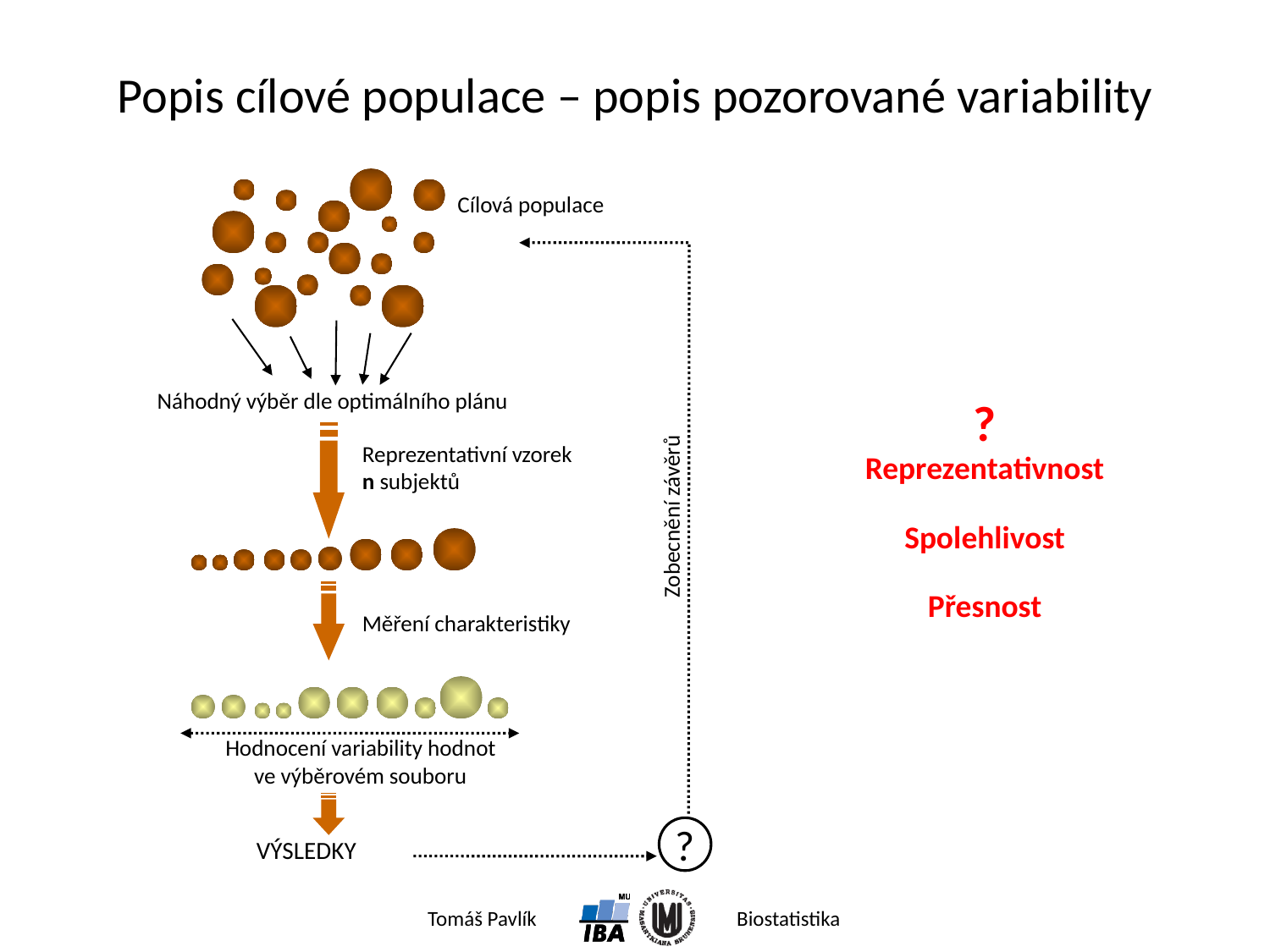

# Popis cílové populace – popis pozorované variability

Cílová populace

Náhodný výběr dle optimálního plánu
?
Reprezentativní vzorek n subjektů
Reprezentativnost

Zobecnění závěrů
Spolehlivost

Přesnost
Měření charakteristiky

Hodnocení variability hodnot
ve výběrovém souboru

?
VÝSLEDKY